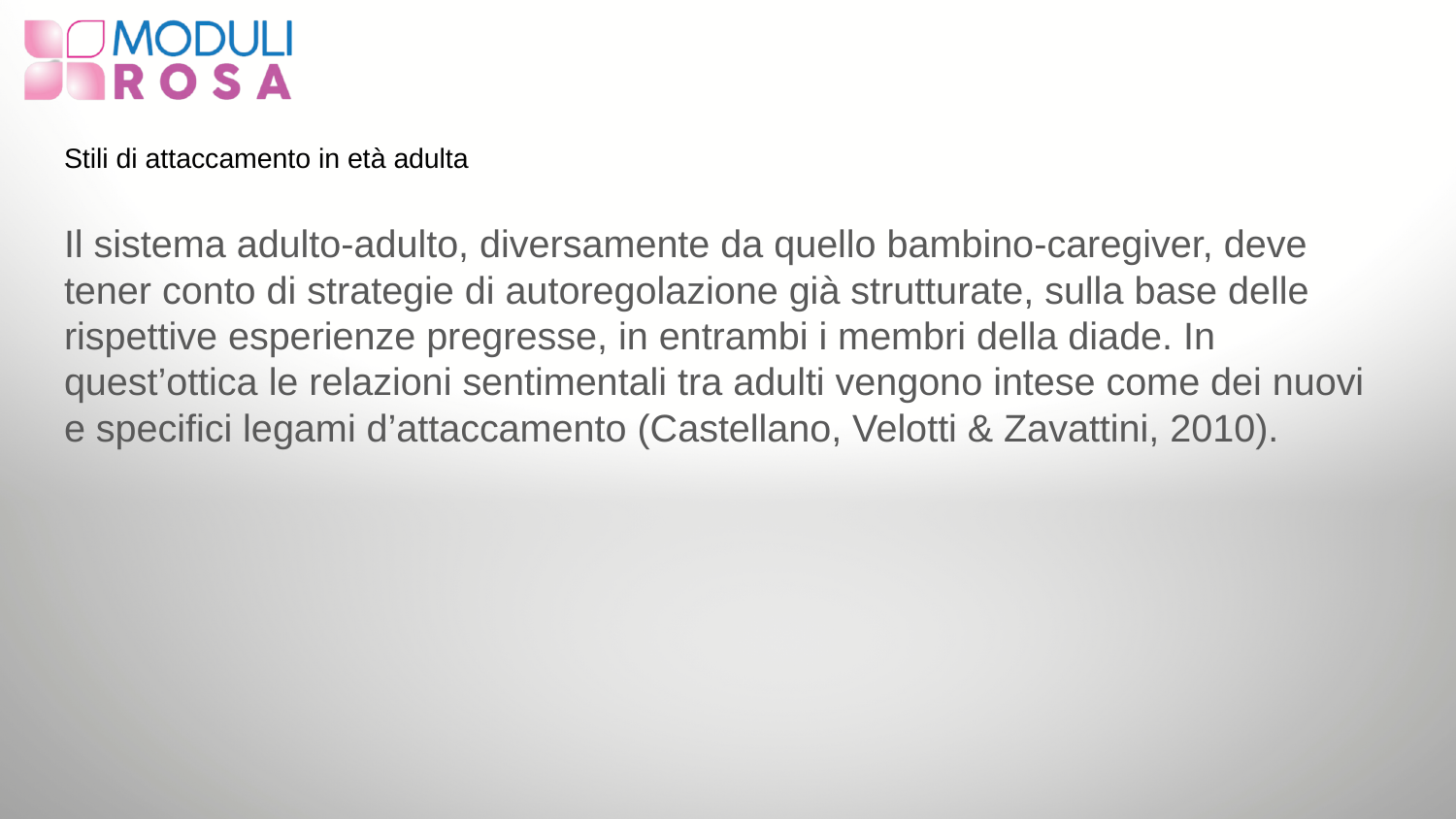

# Stili di attaccamento in età adulta
Il sistema adulto-adulto, diversamente da quello bambino-caregiver, deve tener conto di strategie di autoregolazione già strutturate, sulla base delle rispettive esperienze pregresse, in entrambi i membri della diade. In quest’ottica le relazioni sentimentali tra adulti vengono intese come dei nuovi e specifici legami d’attaccamento (Castellano, Velotti & Zavattini, 2010).